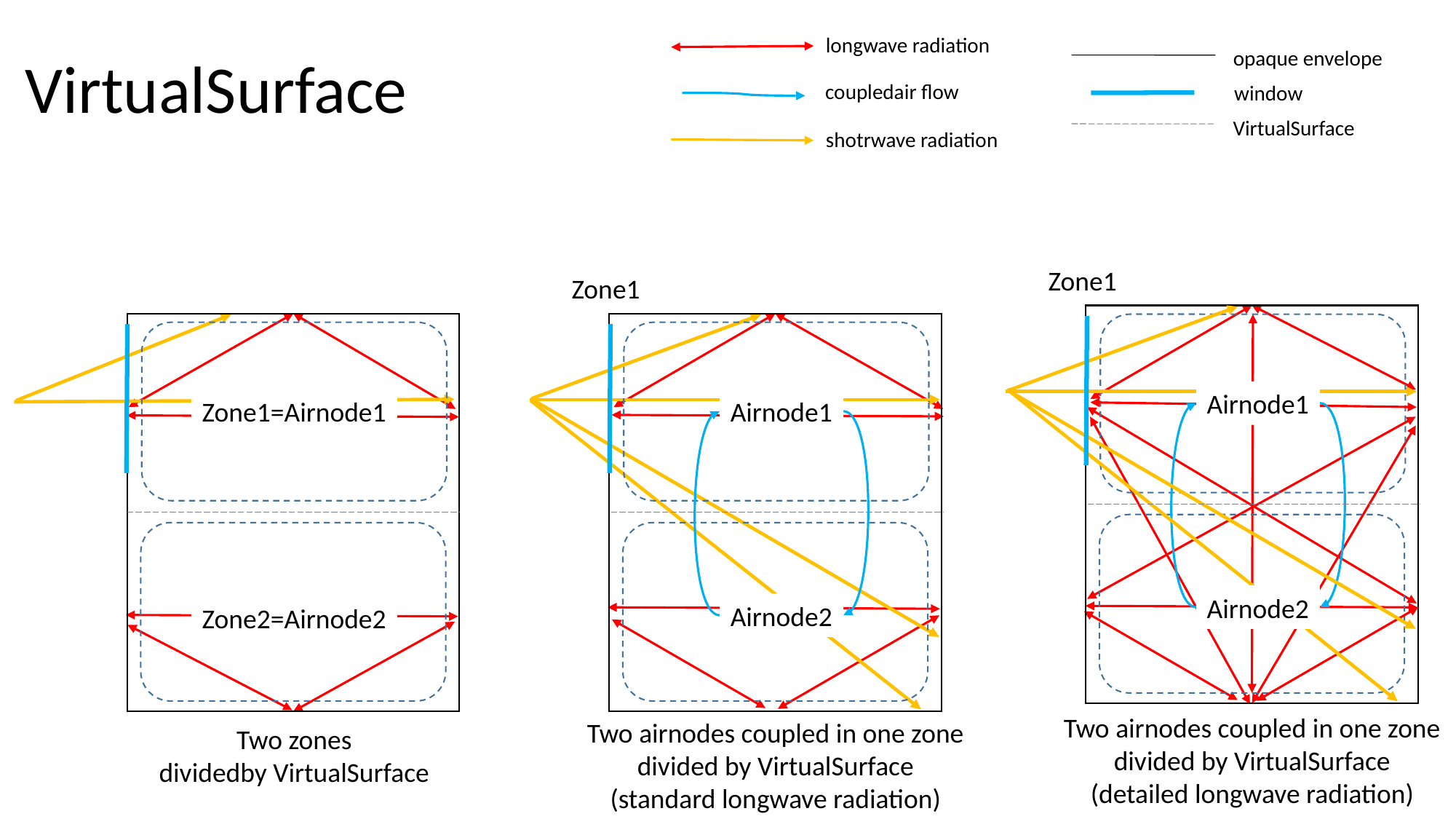

# VirtualSurface
longwave radiation
opaque envelope
coupledair flow
window
VirtualSurface
shotrwave radiation
Zone1
Zone1

Airnode1
Zone1=Airnode1
Airnode1

Airnode2
Airnode2
Zone2=Airnode2
Two airnodes coupled in one zone
divided by VirtualSurface
(detailed longwave radiation)
Two airnodes coupled in one zone
divided by VirtualSurface
(standard longwave radiation)
Two zones
dividedby VirtualSurface